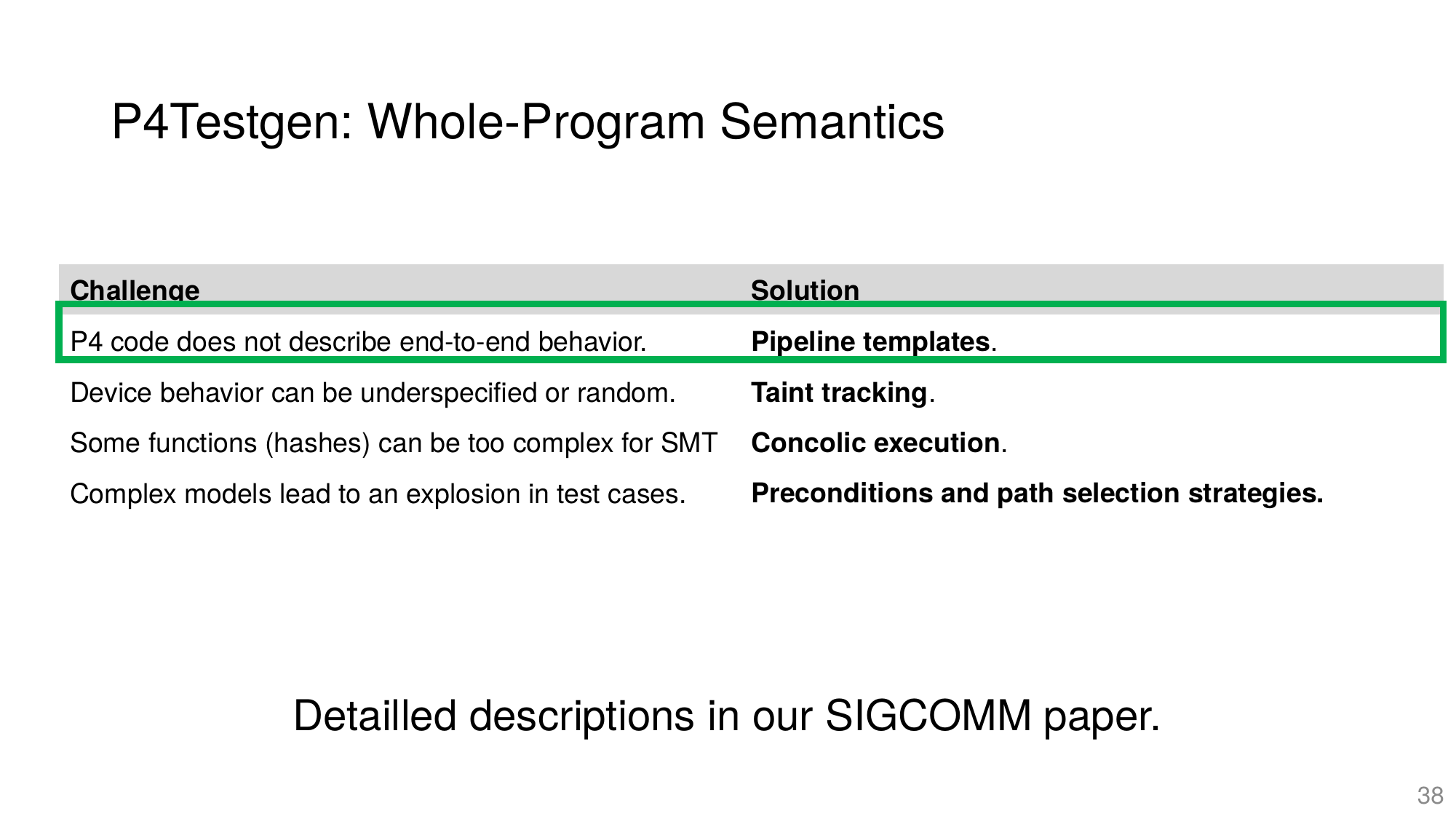

# P4Testgen: Whole-Program Semantics
| Challenge | Solution |
| --- | --- |
| P4 code does not describe end-to-end behavior. | Pipeline templates. |
| Device behavior can be underspecified or random. | Taint tracking. |
| Some functions (hashes) can be too complex for SMT | Concolic execution. |
| Complex models lead to an explosion in test cases. | Preconditions and path selection strategies. |

Detailled descriptions in our SIGCOMM paper.
38